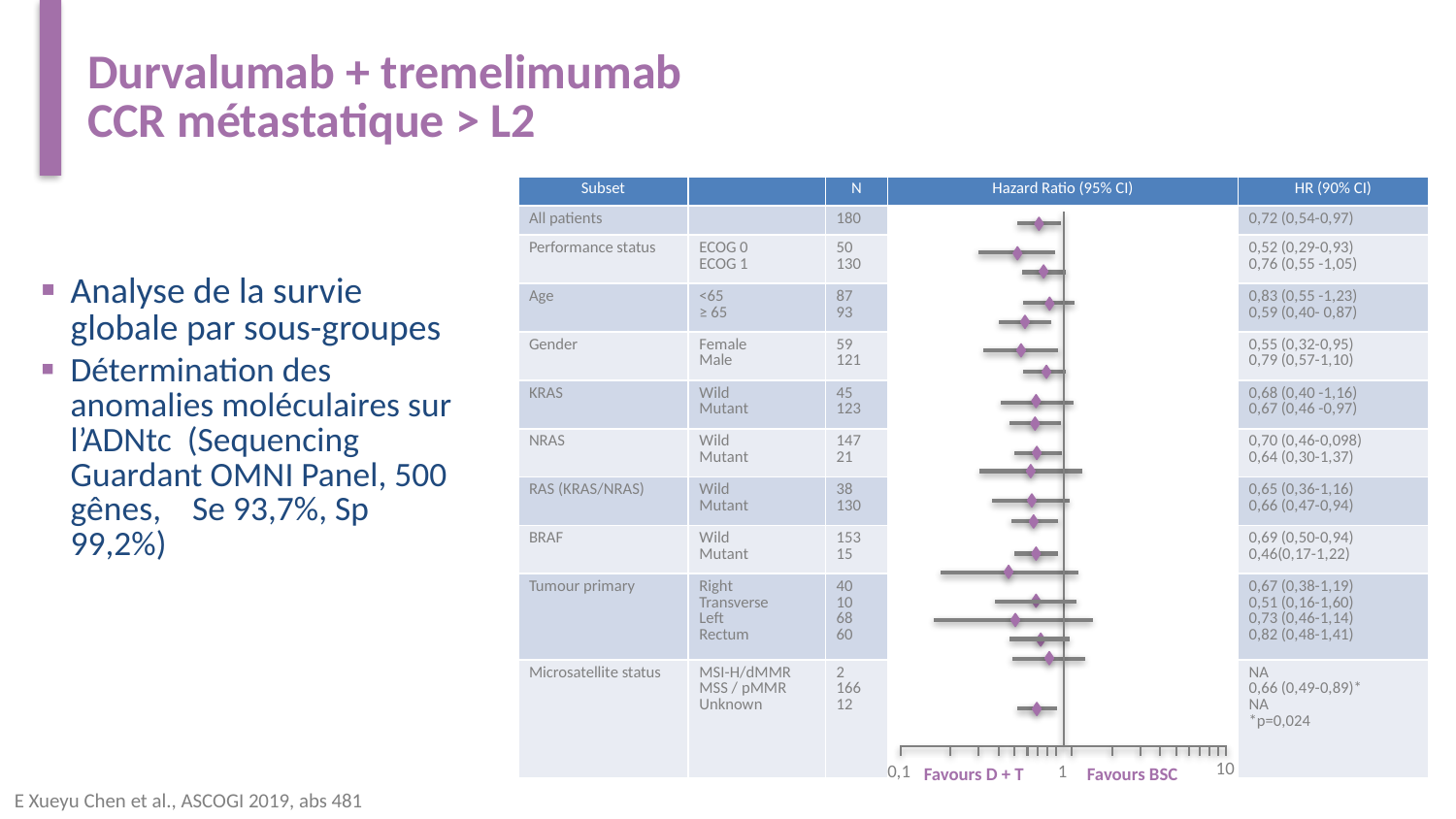

# Durvalumab + tremelimumab CCR métastatique > L2
| Subset |  | N | Hazard Ratio (95% CI) | HR (90% CI) |
| --- | --- | --- | --- | --- |
| All patients |  | 180 |  | 0,72 (0,54-0,97) |
| Performance status | ECOG 0 ECOG 1 | 50 130 |  | 0,52 (0,29-0,93) 0,76 (0,55 -1,05) |
| Age | <65 ≥ 65 | 87 93 |  | 0,83 (0,55 -1,23) 0,59 (0,40- 0,87) |
| Gender | Female Male | 59 121 |  | 0,55 (0,32-0,95) 0,79 (0,57-1,10) |
| KRAS | Wild Mutant | 45 123 |  | 0,68 (0,40 -1,16) 0,67 (0,46 -0,97) |
| NRAS | Wild Mutant | 147 21 |  | 0,70 (0,46-0,098) 0,64 (0,30-1,37) |
| RAS (KRAS/NRAS) | Wild Mutant | 38 130 |  | 0,65 (0,36-1,16) 0,66 (0,47-0,94) |
| BRAF | Wild Mutant | 153 15 |  | 0,69 (0,50-0,94) 0,46(0,17-1,22) |
| Tumour primary | Right Transverse Left Rectum | 40 10 68 60 |  | 0,67 (0,38-1,19) 0,51 (0,16-1,60) 0,73 (0,46-1,14) 0,82 (0,48-1,41) |
| Microsatellite status | MSI-H/dMMR MSS / pMMR Unknown | 2 166 12 |  | NA 0,66 (0,49-0,89)\* NA \*p=0,024 |

Analyse de la survie globale par sous-groupes
Détermination des anomalies moléculaires sur l’ADNtc  (Sequencing Guardant OMNI Panel, 500 gênes,    Se 93,7%, Sp 99,2%)

10
0,1
1
Favours D + T
Favours BSC
E Xueyu Chen et al., ASCOGI 2019, abs 481